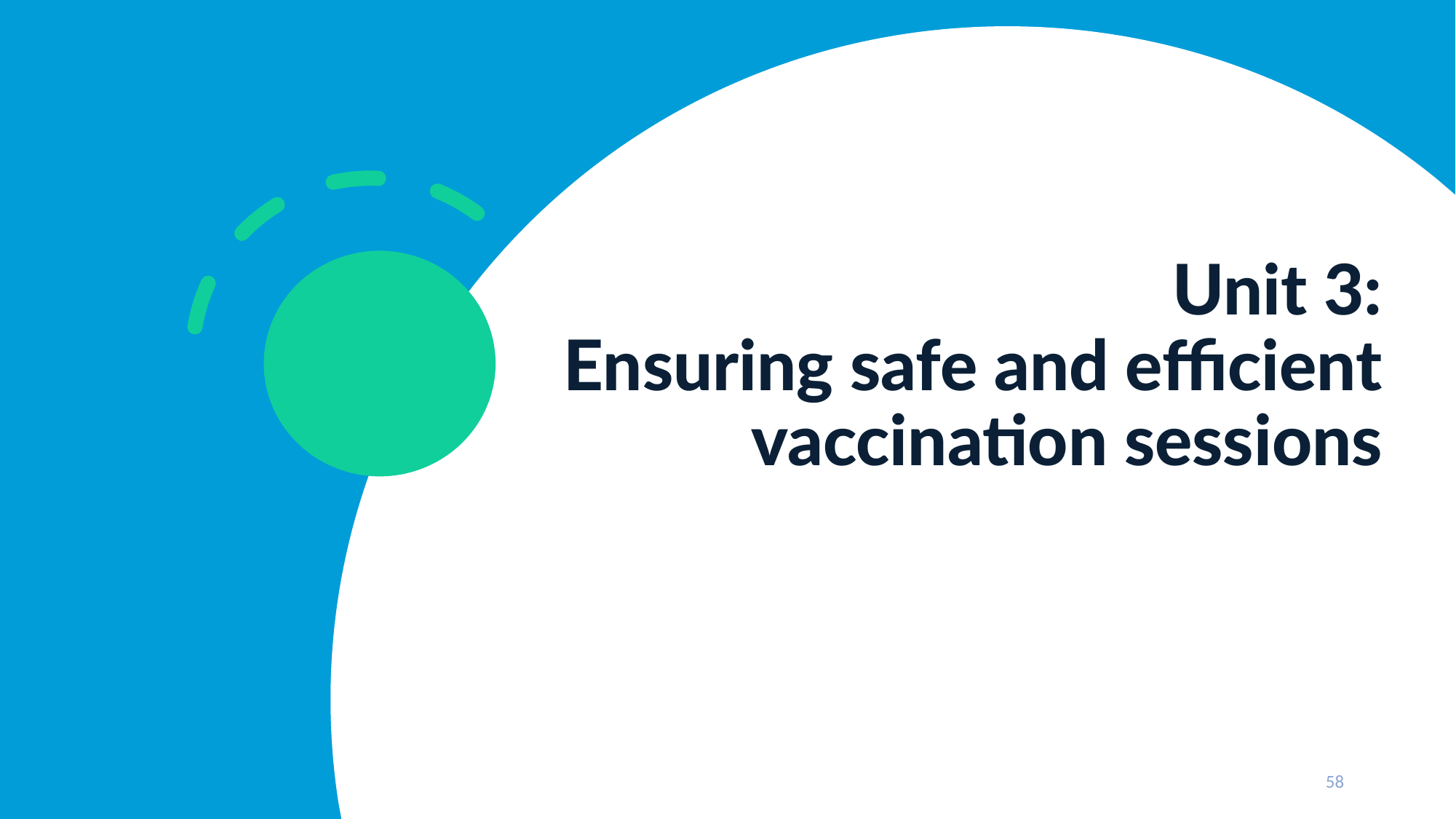

# Unit 3: Ensuring safe and efficient vaccination sessions

58